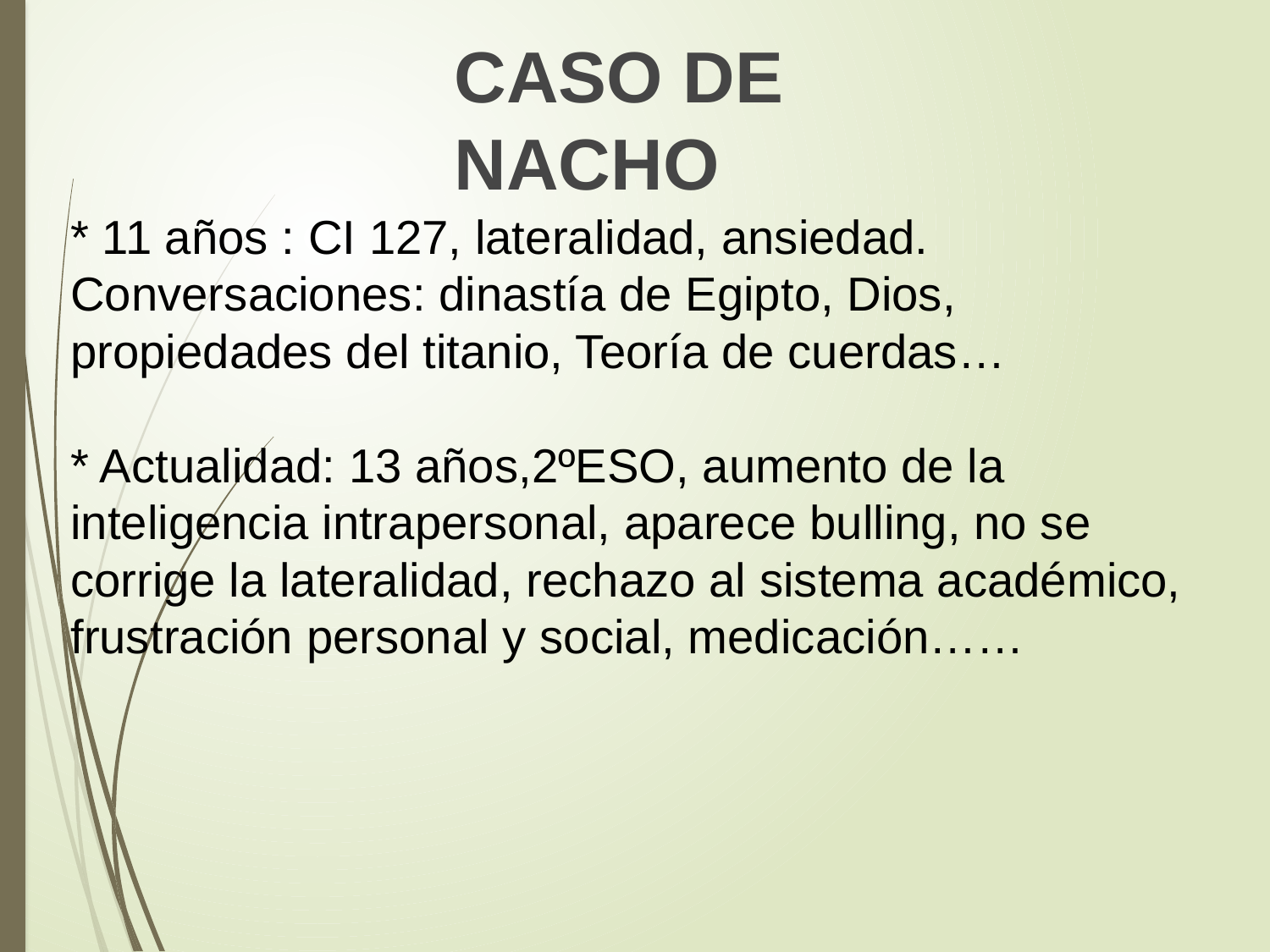

CASO DE NACHO
* 11 años : CI 127, lateralidad, ansiedad.
Conversaciones: dinastía de Egipto, Dios, propiedades del titanio, Teoría de cuerdas…

* Actualidad: 13 años,2ºESO, aumento de la inteligencia intrapersonal, aparece bulling, no se corrige la lateralidad, rechazo al sistema académico, frustración personal y social, medicación……